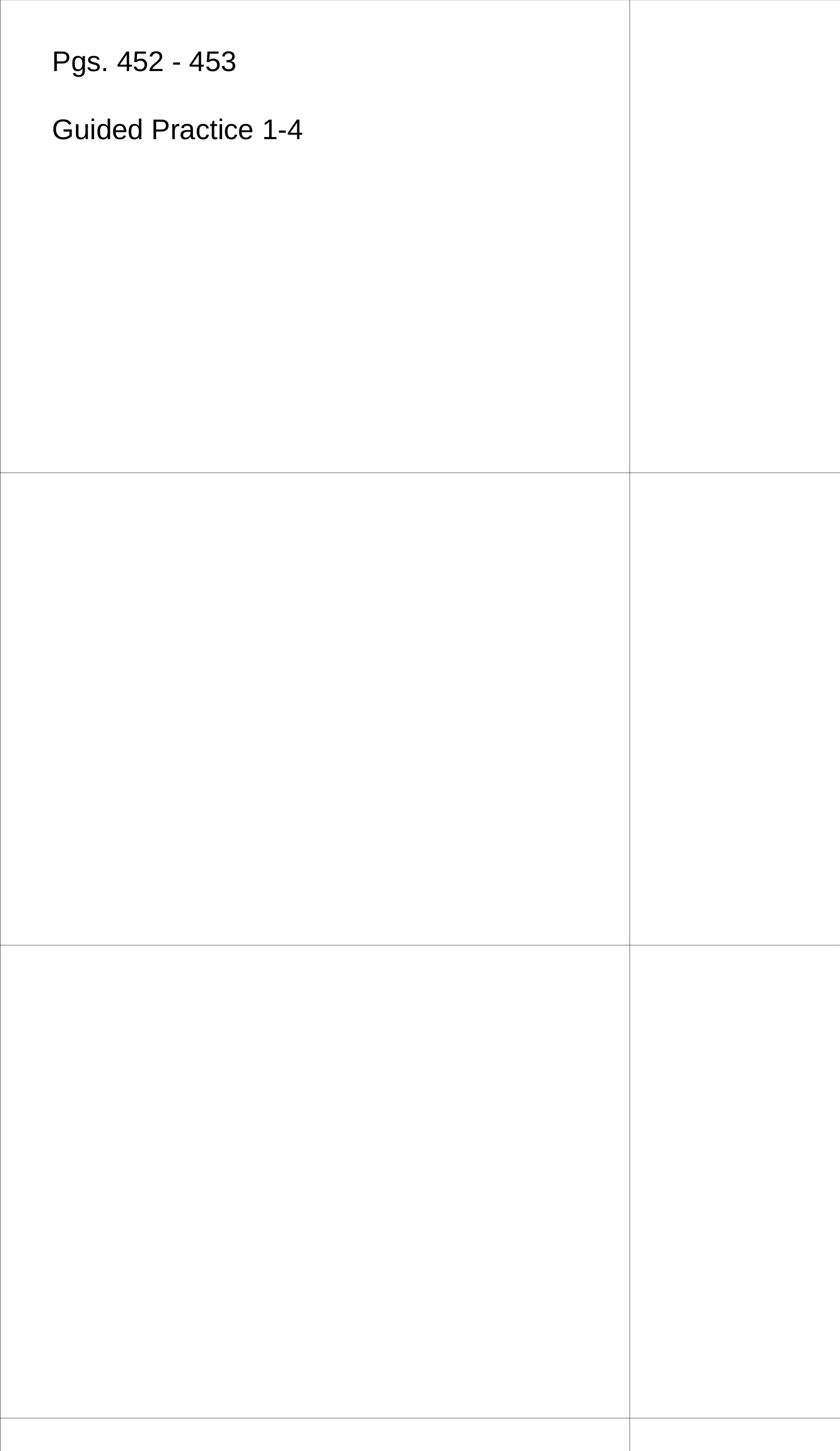

Pgs. 452 - 453

Guided Practice 1-4